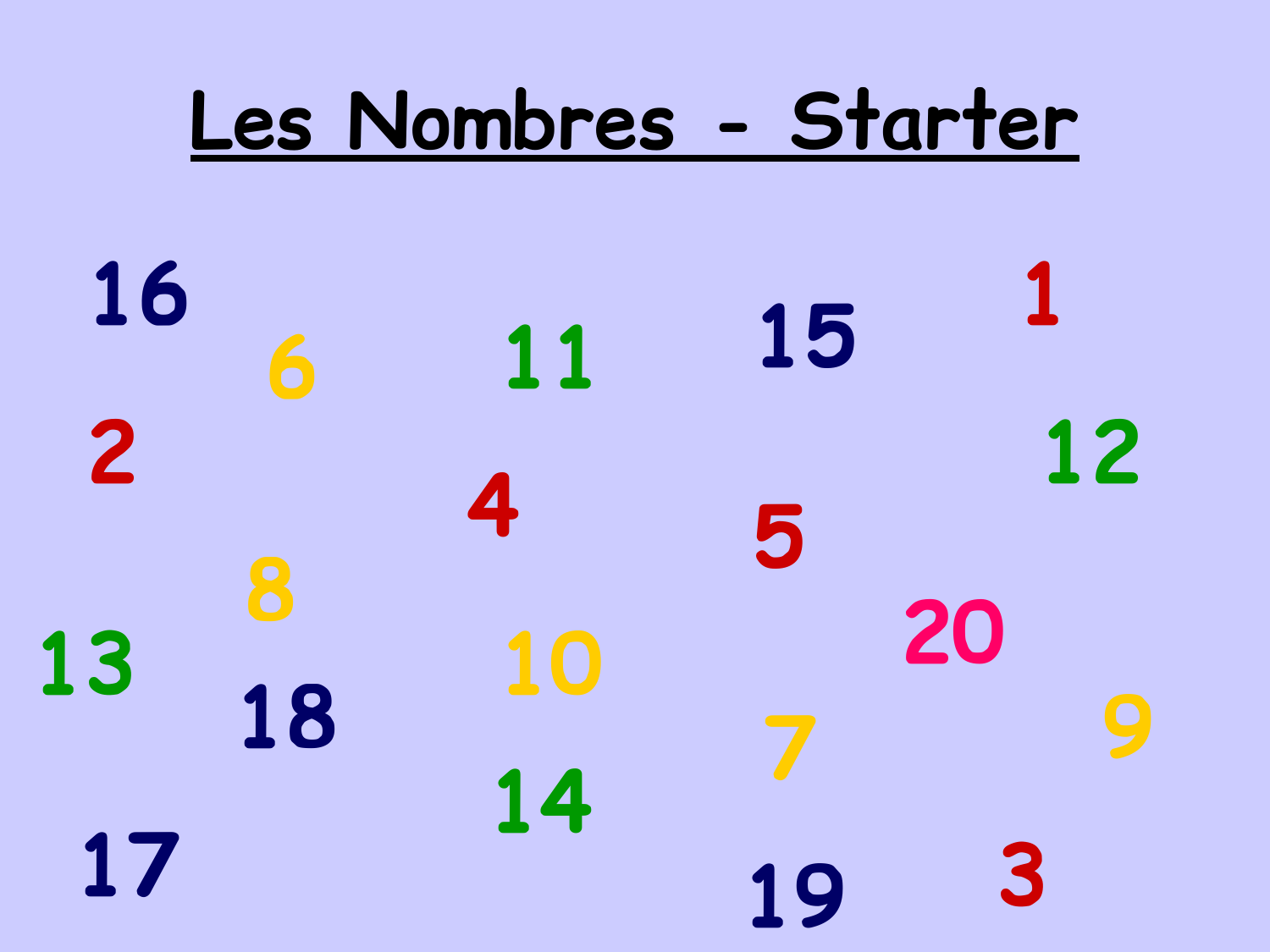

# Les Nombres - Starter
16
1
15
11
6
2
12
4
5
8
20
13
10
18
9
7
14
17
3
19